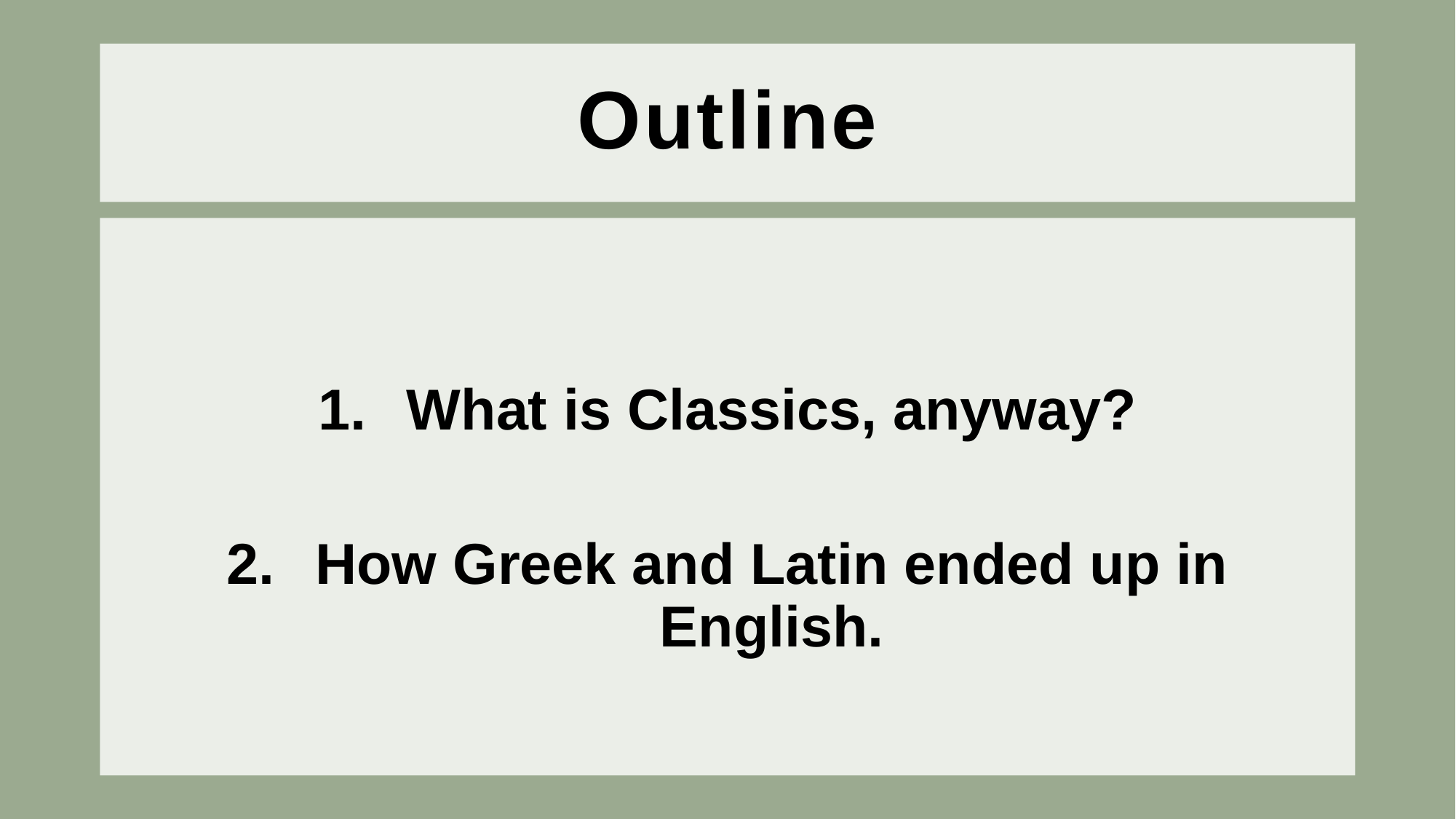

# Outline

What is Classics, anyway?

How Greek and Latin ended up in English.